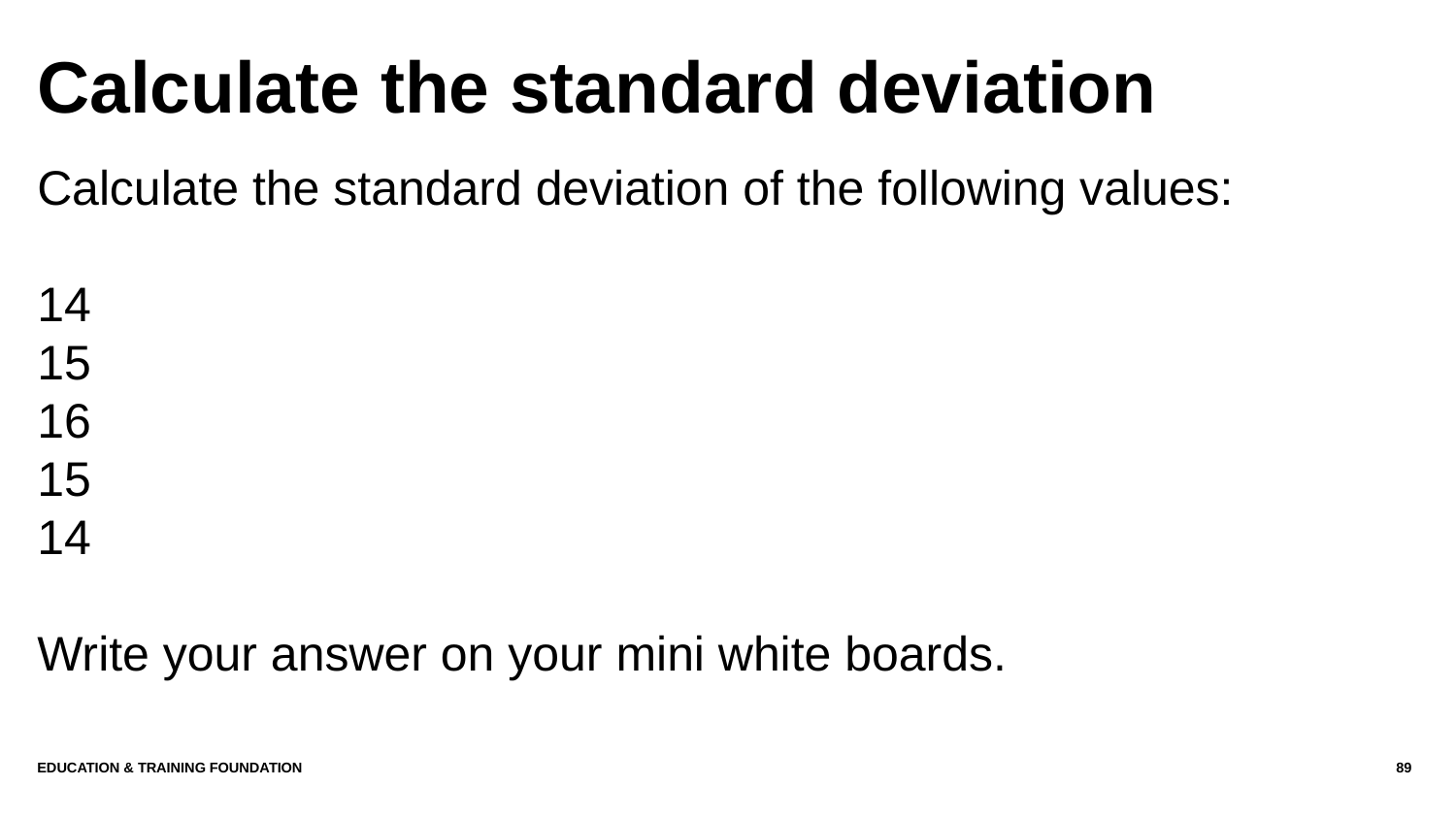

# Calculate the standard deviation
Calculate the standard deviation of the following values:

14
15
16
15
14

Write your answer on your mini white boards.

Education & Training Foundation
89